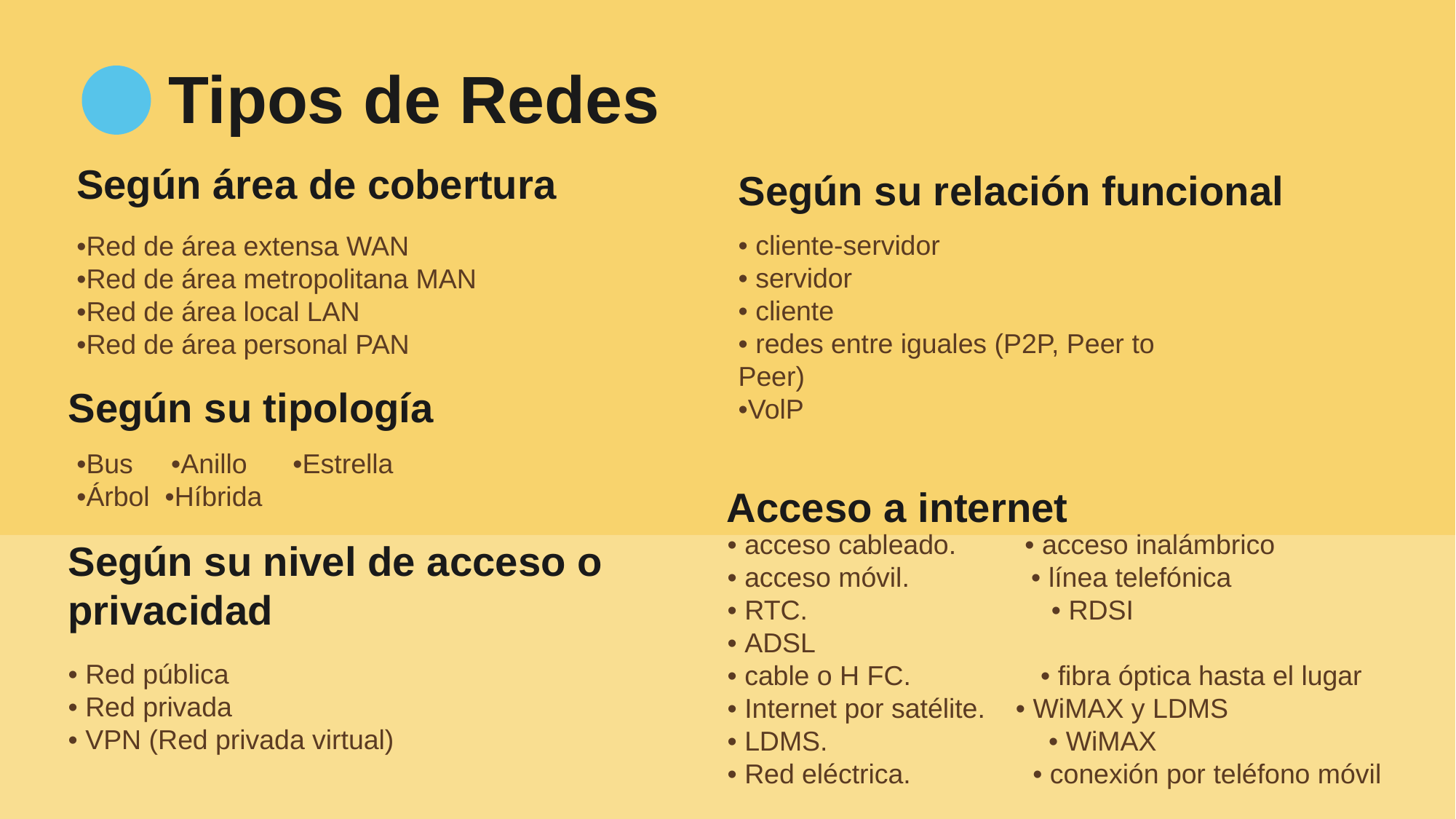

Tipos de Redes
Según área de cobertura
Según su relación funcional
• cliente-servidor
• servidor
• cliente
• redes entre iguales (P2P, Peer to Peer)
•VolP
•Red de área extensa WAN
•Red de área metropolitana MAN
•Red de área local LAN
•Red de área personal PAN

Según su tipología
•Bus     •Anillo      •Estrella
•Árbol  •Híbrida
Acceso a internet
• acceso cableado.         • acceso inalámbrico
• acceso móvil.                • línea telefónica
• RTC.                                • RDSI
• ADSL
• cable o H FC.                 • fibra óptica hasta el lugar
• Internet por satélite.    • WiMAX y LDMS
• LDMS.                             • WiMAX
• Red eléctrica.                • conexión por teléfono móvil
Según su nivel de acceso o privacidad
• Red pública
• Red privada
• VPN (Red privada virtual)